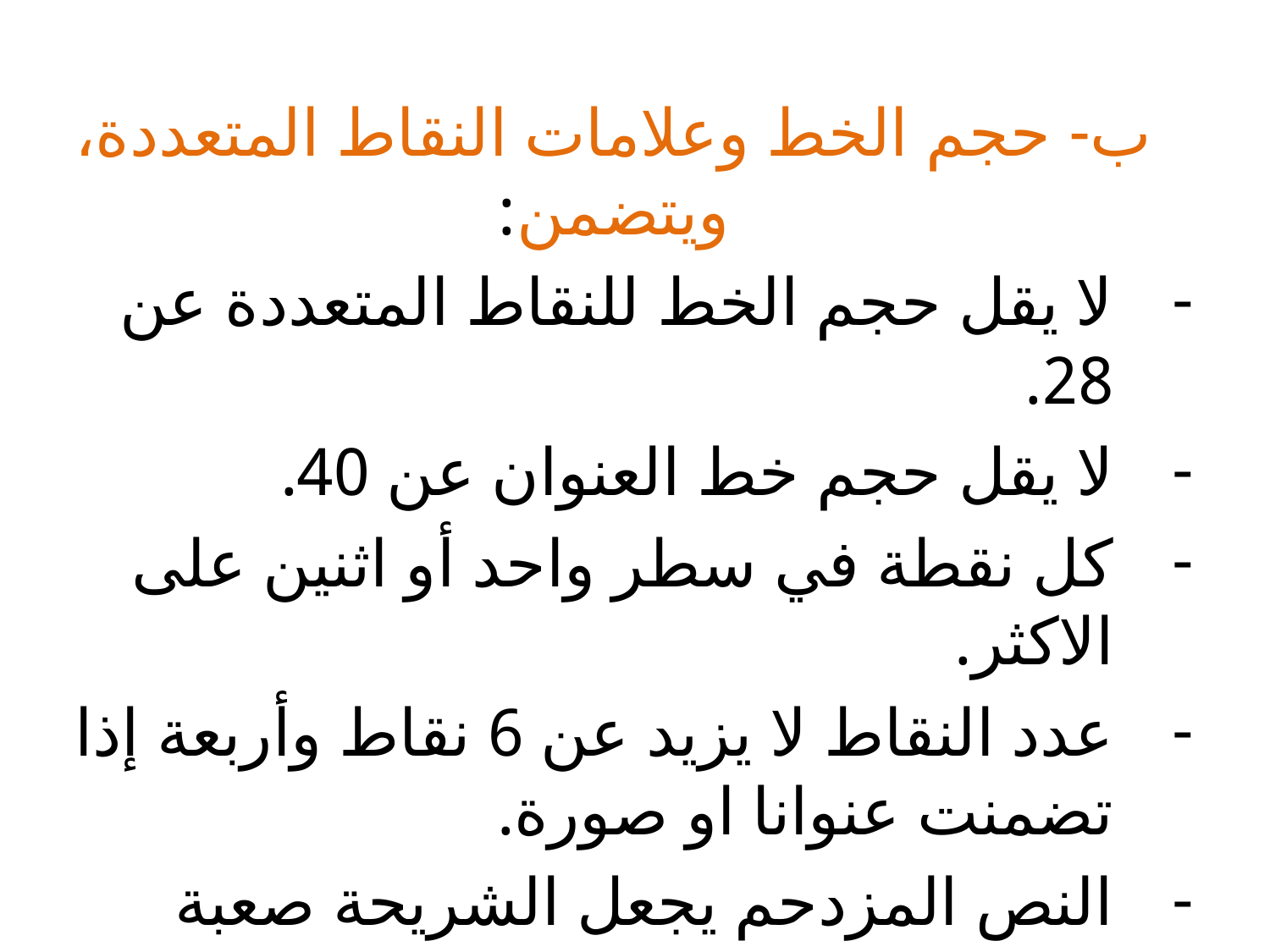

ب- حجم الخط وعلامات النقاط المتعددة، ويتضمن:
لا يقل حجم الخط للنقاط المتعددة عن 28.
لا يقل حجم خط العنوان عن 40.
كل نقطة في سطر واحد أو اثنين على الاكثر.
عدد النقاط لا يزيد عن 6 نقاط وأربعة إذا تضمنت عنوانا او صورة.
النص المزدحم يجعل الشريحة صعبة القراءة.